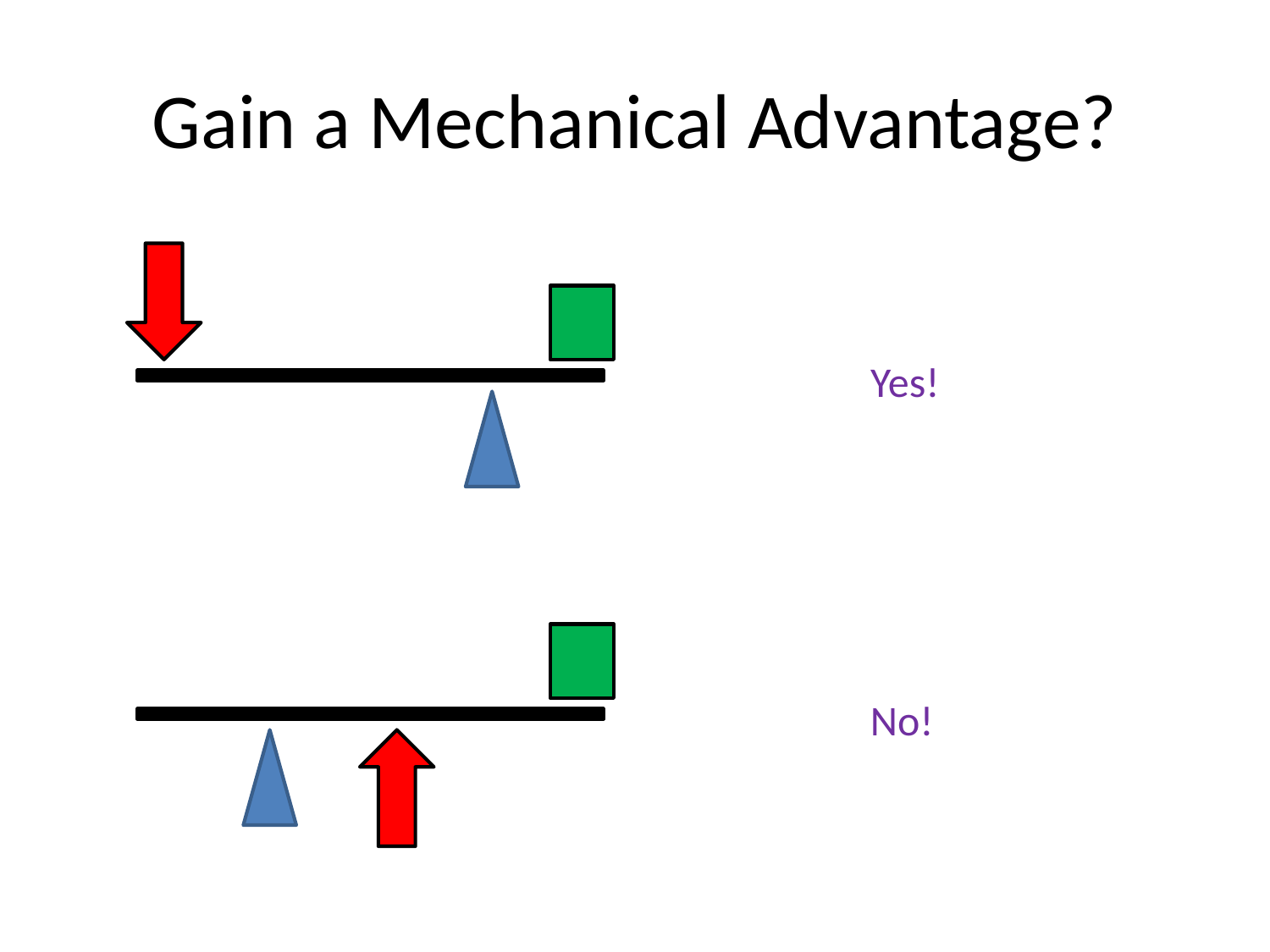

# Gain a Mechanical Advantage?

Yes!

No!